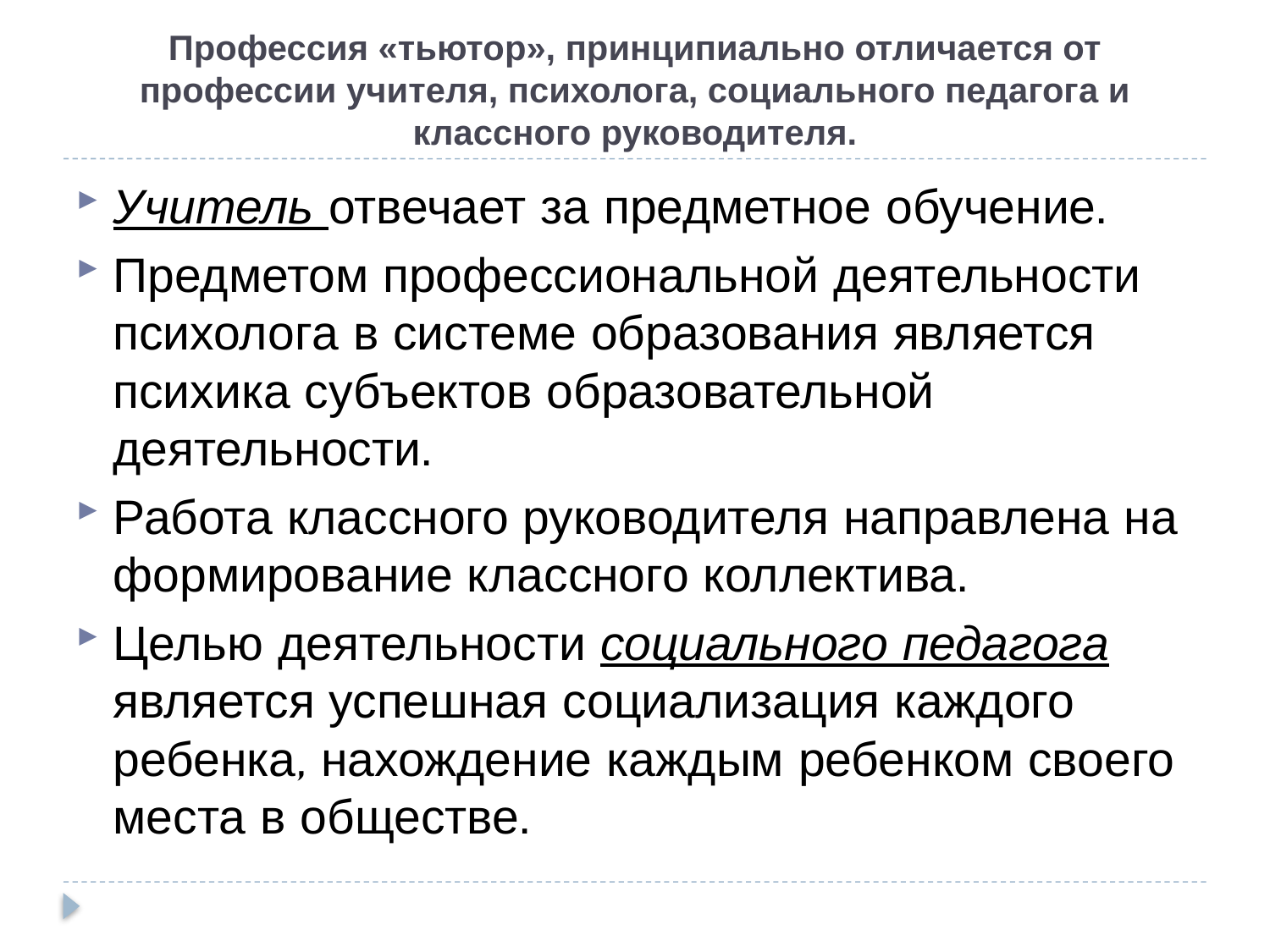

# Профессия «тьютор», принципиально отличается от профессии учителя, психолога, социального педагога и классного руководителя.
Учитель отвечает за предметное обучение.
Предметом профессиональной деятельности психолога в системе образования является психика субъектов образовательной деятельности.
Работа классного руководителя направлена на формирование классного коллектива.
Целью деятельности социального педагога является успешная социализация каждого ребенка, нахождение каждым ребенком своего места в обществе.